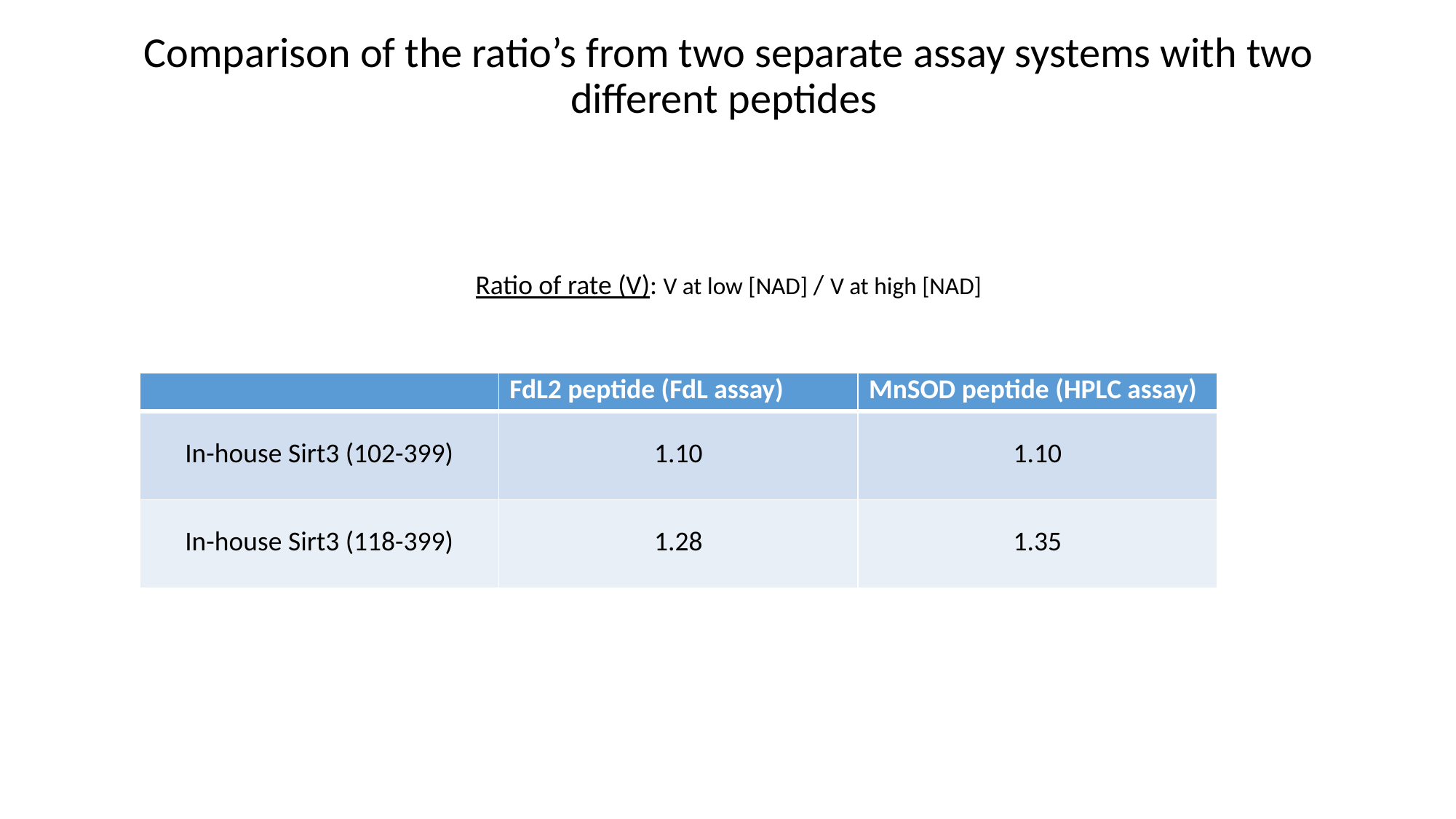

# Comparison of the ratio’s from two separate assay systems with two different peptides
Ratio of rate (V): V at low [NAD] / V at high [NAD]
|  | FdL2 peptide (FdL assay) | MnSOD peptide (HPLC assay) |
| --- | --- | --- |
| In-house Sirt3 (102-399) | 1.10 | 1.10 |
| In-house Sirt3 (118-399) | 1.28 | 1.35 |